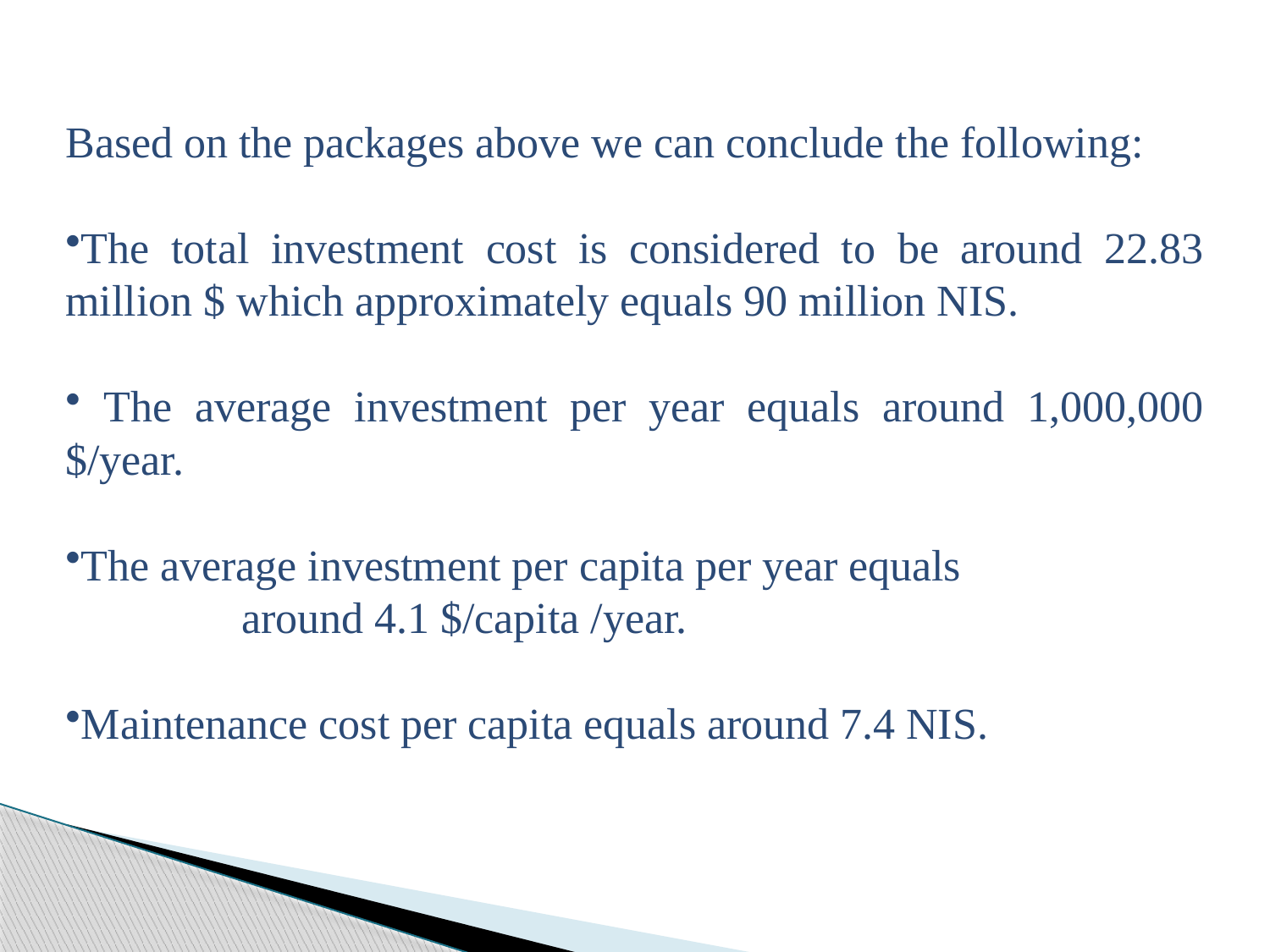

Based on the packages above we can conclude the following:

The total investment cost is considered to be around 22.83 million $ which approximately equals 90 million NIS.

 The average investment per year equals around 1,000,000 $/year.

The average investment per capita per year equals                                       around 4.1 $/capita /year.

Maintenance cost per capita equals around 7.4 NIS.